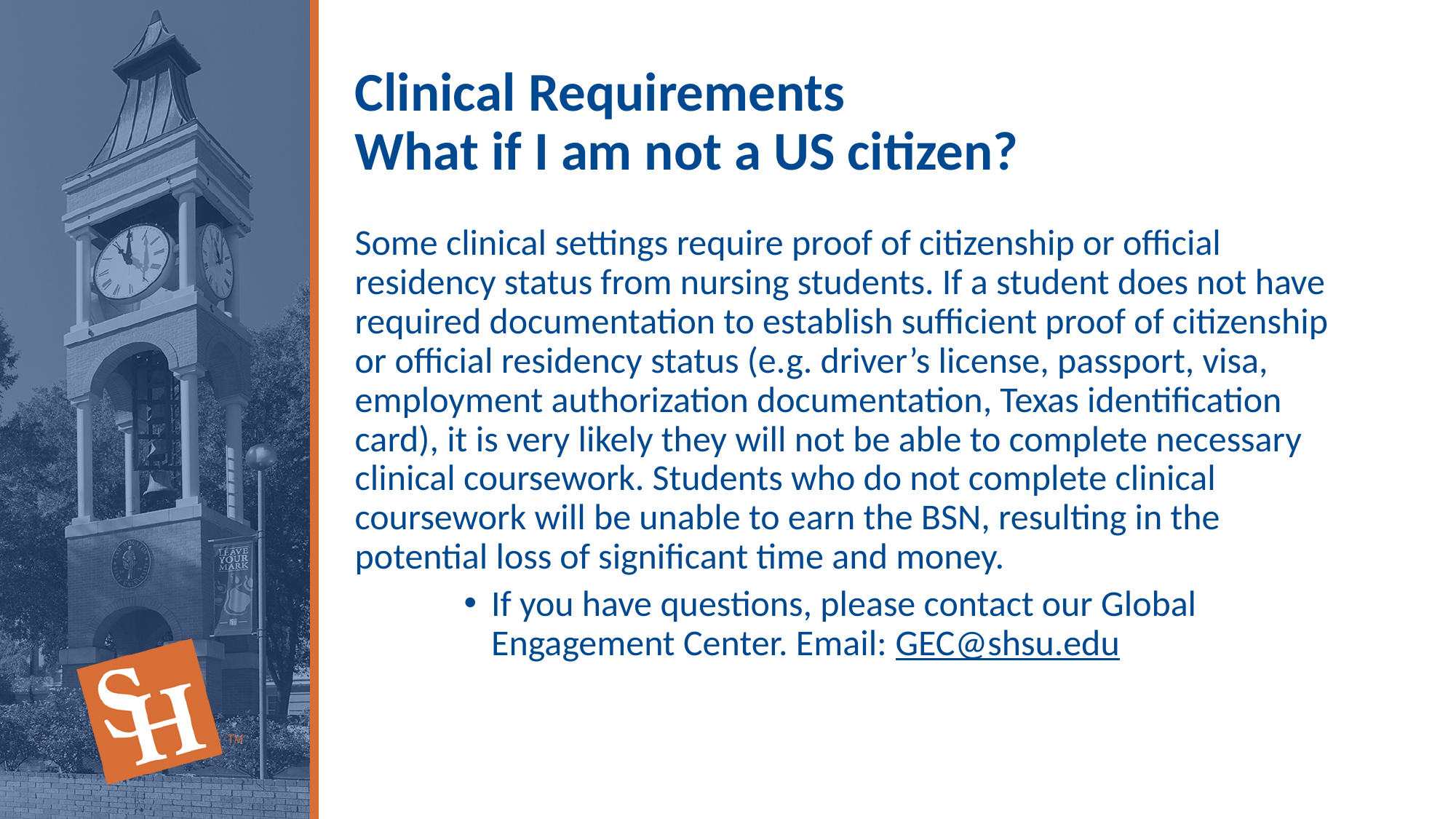

# Clinical Requirements What if I am not a US citizen?
Some clinical settings require proof of citizenship or official residency status from nursing students. If a student does not have required documentation to establish sufficient proof of citizenship or official residency status (e.g. driver’s license, passport, visa, employment authorization documentation, Texas identification card), it is very likely they will not be able to complete necessary clinical coursework. Students who do not complete clinical coursework will be unable to earn the BSN, resulting in the potential loss of significant time and money.
If you have questions, please contact our Global Engagement Center. Email: GEC@shsu.edu